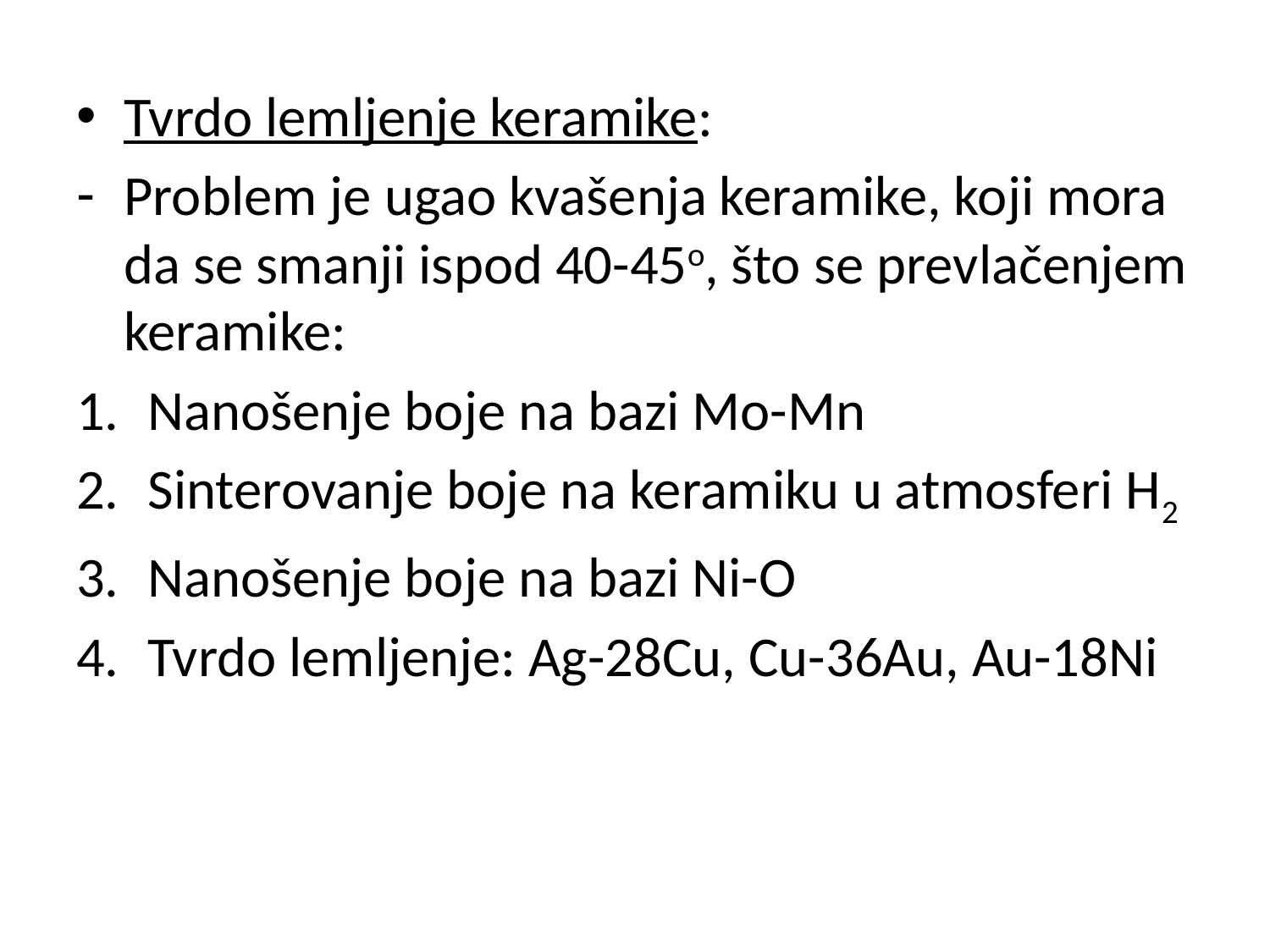

Tvrdo lemljenje keramike:
Problem je ugao kvašenja keramike, koji mora da se smanji ispod 40-45o, što se prevlačenjem keramike:
Nanošenje boje na bazi Mo-Mn
Sinterovanje boje na keramiku u atmosferi H2
Nanošenje boje na bazi Ni-O
Tvrdo lemljenje: Ag-28Cu, Cu-36Au, Au-18Ni